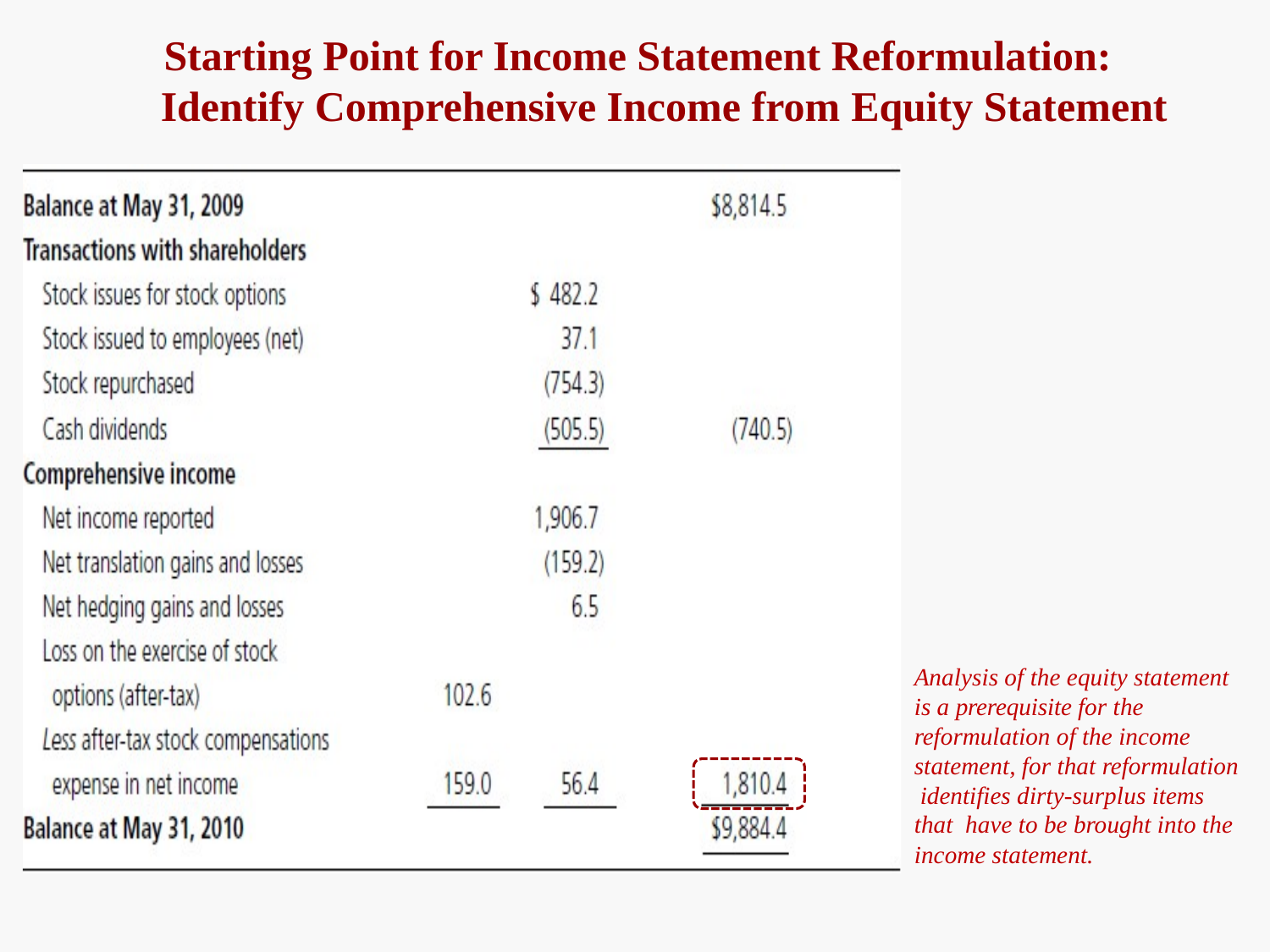

# Starting Point for Income Statement Reformulation:  Identify Comprehensive Income from Equity Statement

Analysis of the equity statement  is a prerequisite for the  reformulation of the income  statement, for that reformulation  identifies dirty-surplus items that  have to be brought into the  income statement.